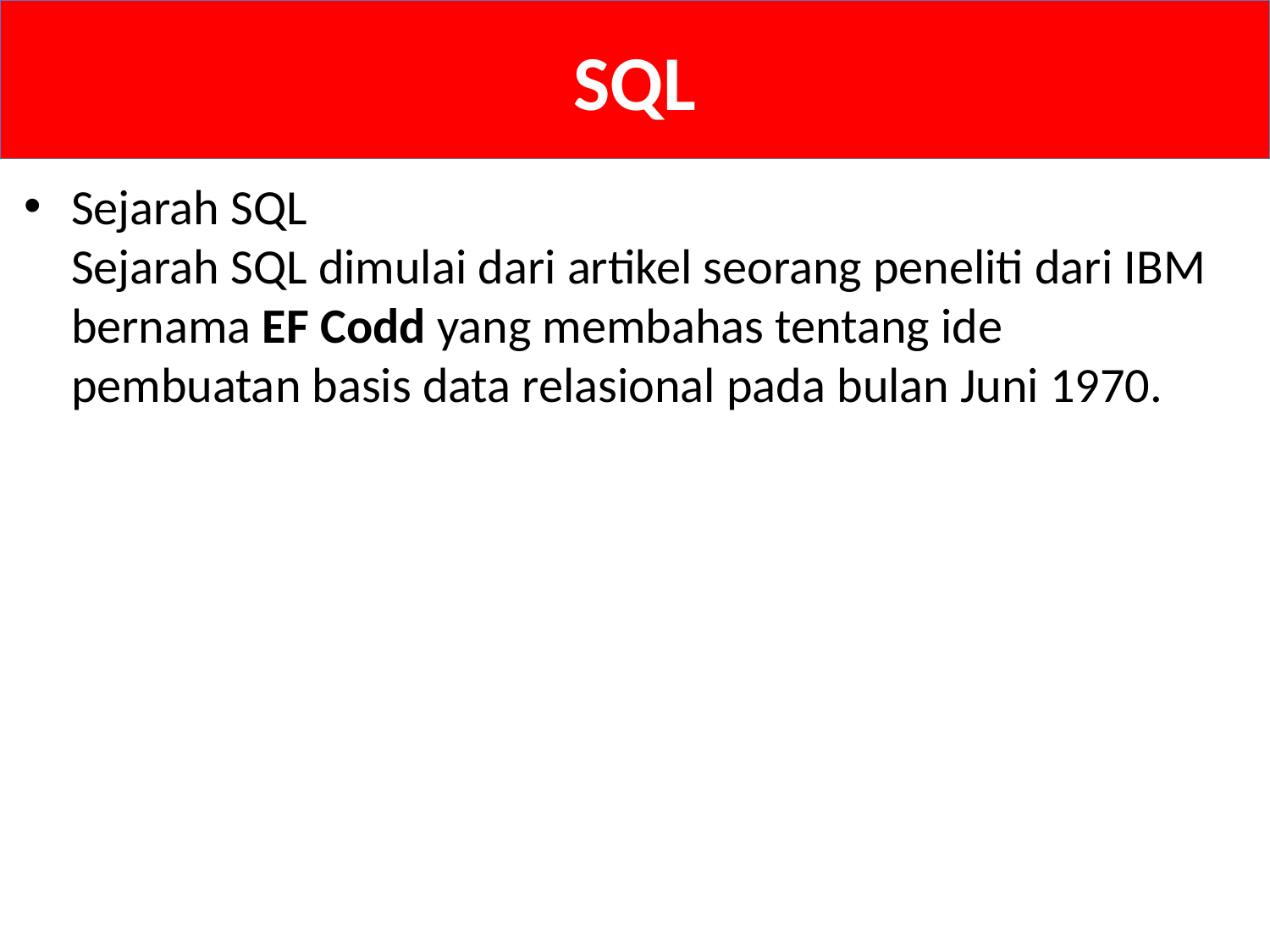

# SQL
Sejarah SQL
Sejarah SQL dimulai dari artikel seorang peneliti dari IBM bernama EF Codd yang membahas tentang ide pembuatan basis data relasional pada bulan Juni 1970.